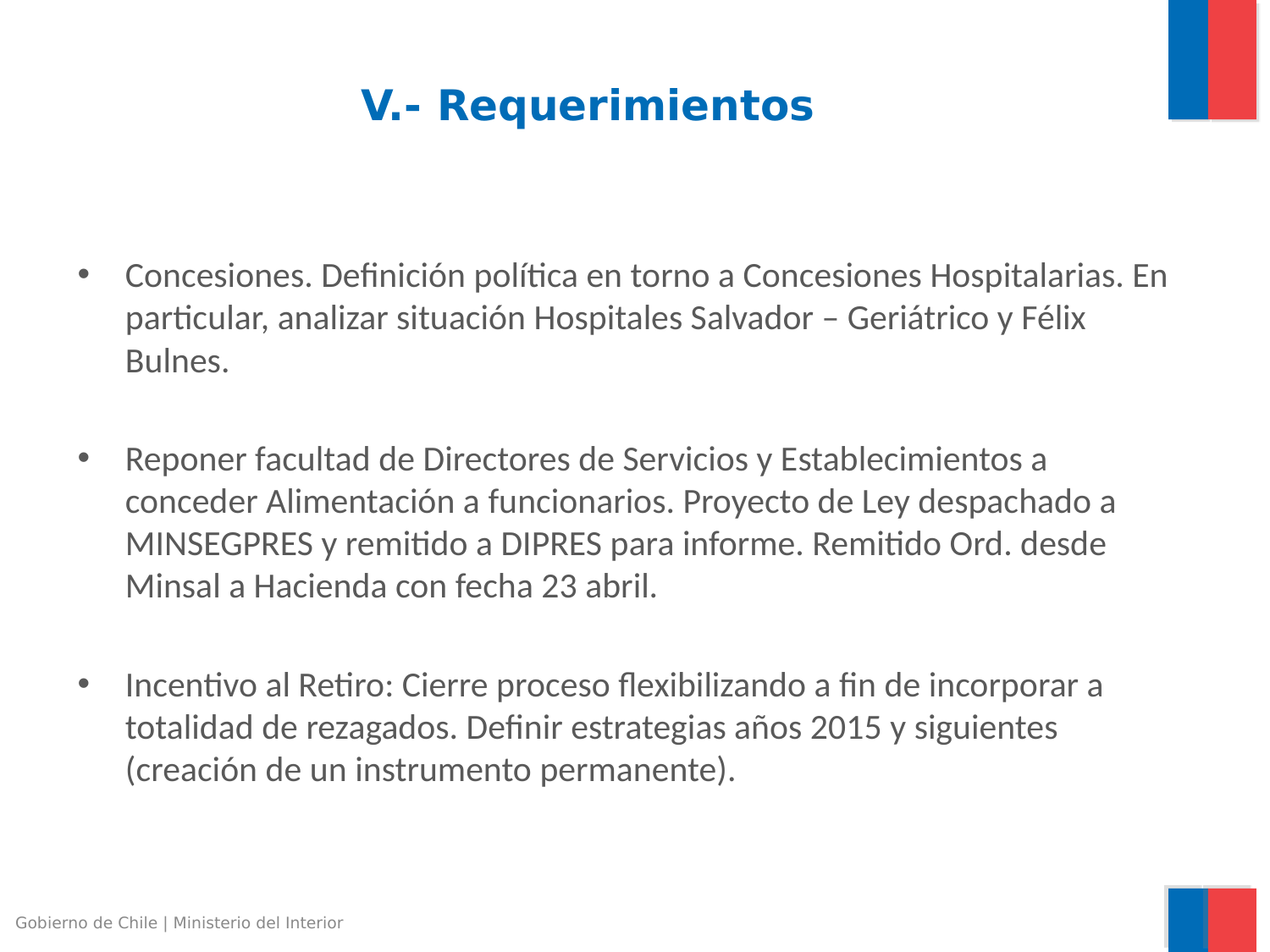

# V.- Requerimientos
Concesiones. Definición política en torno a Concesiones Hospitalarias. En particular, analizar situación Hospitales Salvador – Geriátrico y Félix Bulnes.

Reponer facultad de Directores de Servicios y Establecimientos a conceder Alimentación a funcionarios. Proyecto de Ley despachado a MINSEGPRES y remitido a DIPRES para informe. Remitido Ord. desde Minsal a Hacienda con fecha 23 abril.

Incentivo al Retiro: Cierre proceso flexibilizando a fin de incorporar a totalidad de rezagados. Definir estrategias años 2015 y siguientes (creación de un instrumento permanente).

Gobierno de Chile | Ministerio del Interior